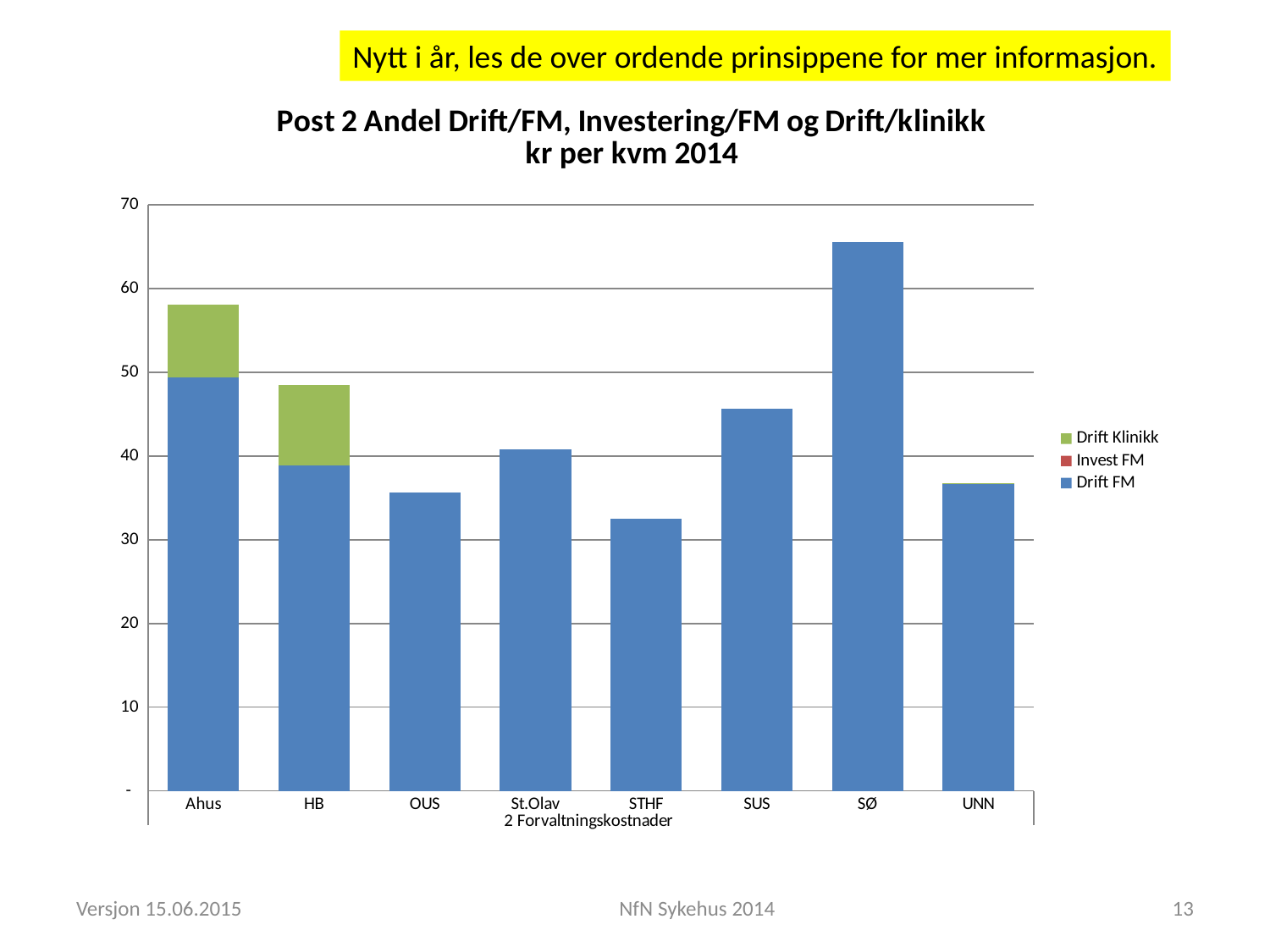

Nytt i år, les de over ordende prinsippene for mer informasjon.

### Chart: Post 2 Andel Drift/FM, Investering/FM og Drift/klinikk
kr per kvm 2014

| Category | Drift FM | Invest FM | Drift Klinikk |
|---|---|---|---|
| Ahus | 49.359479282653766 | 0.0 | 8.762426597233189 |
| HB | 38.84079417930694 | 0.0 | 9.64178864853168 |
| OUS | 35.648380815887705 | 0.0 | 0.0 |
| St.Olav | 40.7855416566136 | 0.0 | 0.0 |
| STHF | 32.493220403590385 | 0.0 | 0.0 |
| SUS | 45.607642263925754 | 0.0 | 0.0 |
| SØ | 65.57900336939174 | 0.0 | 0.0 |
| UNN | 36.627599998337 | 0.0 | 0.08730755958740942 |
Versjon 15.06.2015
NfN Sykehus 2014
13